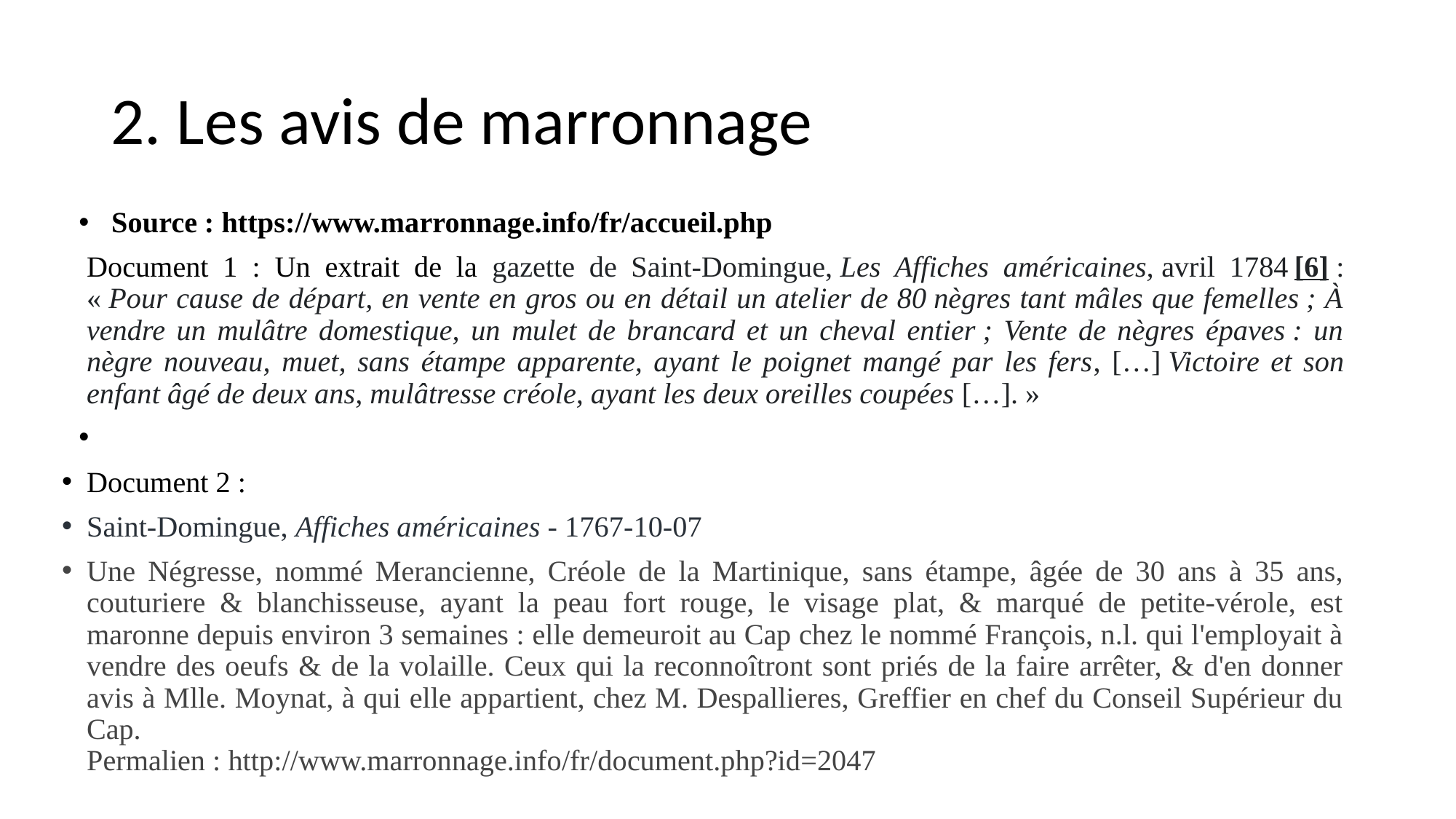

# 2. Les avis de marronnage

Source : https://www.marronnage.info/fr/accueil.php
Document 1 : Un extrait de la gazette de Saint-Domingue, Les Affiches américaines, avril 1784 [6] : « Pour cause de départ, en vente en gros ou en détail un atelier de 80 nègres tant mâles que femelles ; À vendre un mulâtre domestique, un mulet de brancard et un cheval entier ; Vente de nègres épaves : un nègre nouveau, muet, sans étampe apparente, ayant le poignet mangé par les fers, […] Victoire et son enfant âgé de deux ans, mulâtresse créole, ayant les deux oreilles coupées […]. »

Document 2 :
Saint-Domingue, Affiches américaines - 1767-10-07
Une Négresse, nommé Merancienne, Créole de la Martinique, sans étampe, âgée de 30 ans à 35 ans, couturiere & blanchisseuse, ayant la peau fort rouge, le visage plat, & marqué de petite-vérole, est maronne depuis environ 3 semaines : elle demeuroit au Cap chez le nommé François, n.l. qui l'employait à vendre des oeufs & de la volaille. Ceux qui la reconnoîtront sont priés de la faire arrêter, & d'en donner avis à Mlle. Moynat, à qui elle appartient, chez M. Despallieres, Greffier en chef du Conseil Supérieur du Cap.
Permalien : http://www.marronnage.info/fr/document.php?id=2047